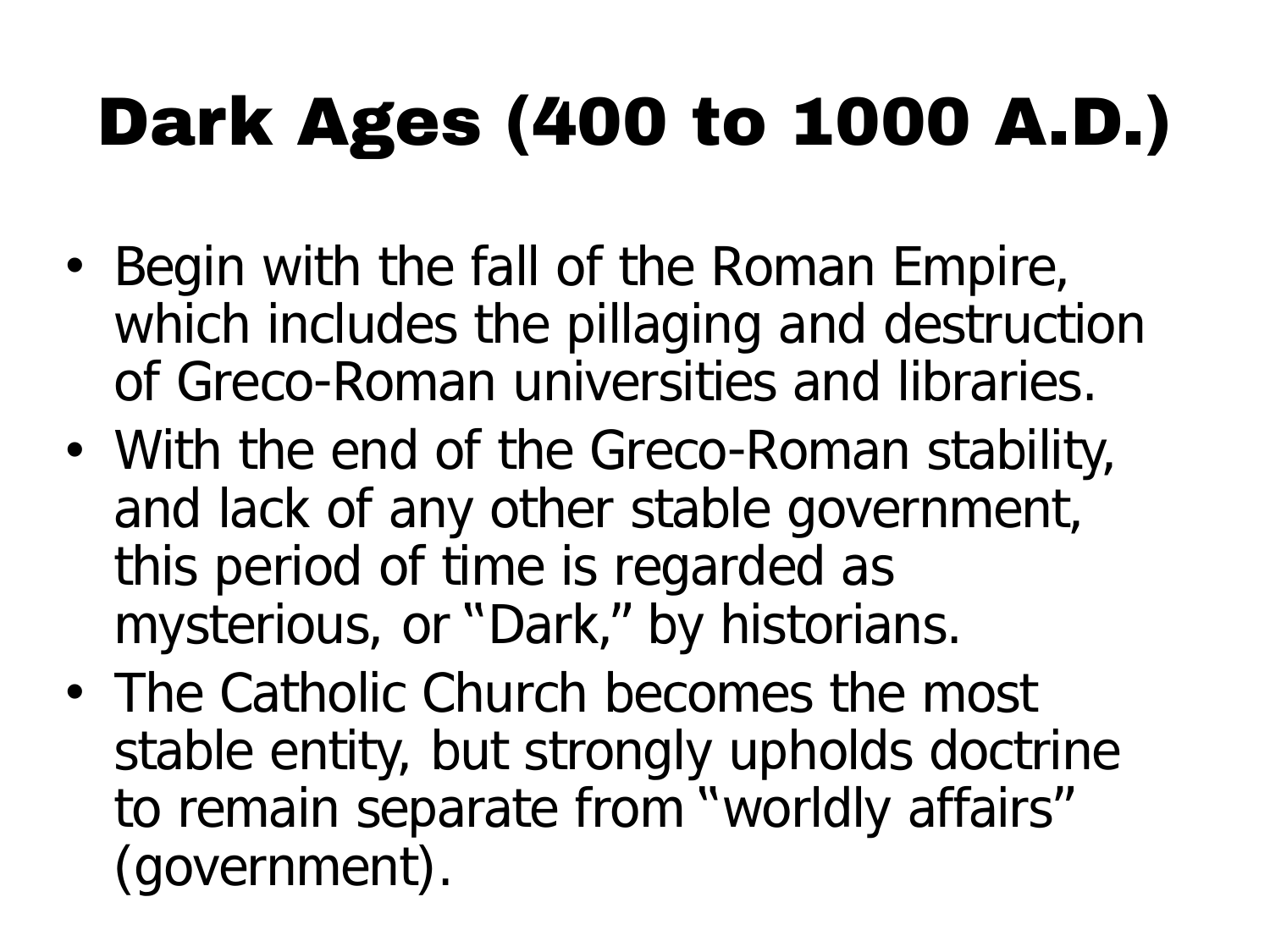

# Dark Ages (400 to 1000 A.D.)
Begin with the fall of the Roman Empire, which includes the pillaging and destruction of Greco-Roman universities and libraries.
With the end of the Greco-Roman stability, and lack of any other stable government, this period of time is regarded as mysterious, or “Dark,” by historians.
The Catholic Church becomes the most stable entity, but strongly upholds doctrine to remain separate from “worldly affairs” (government).